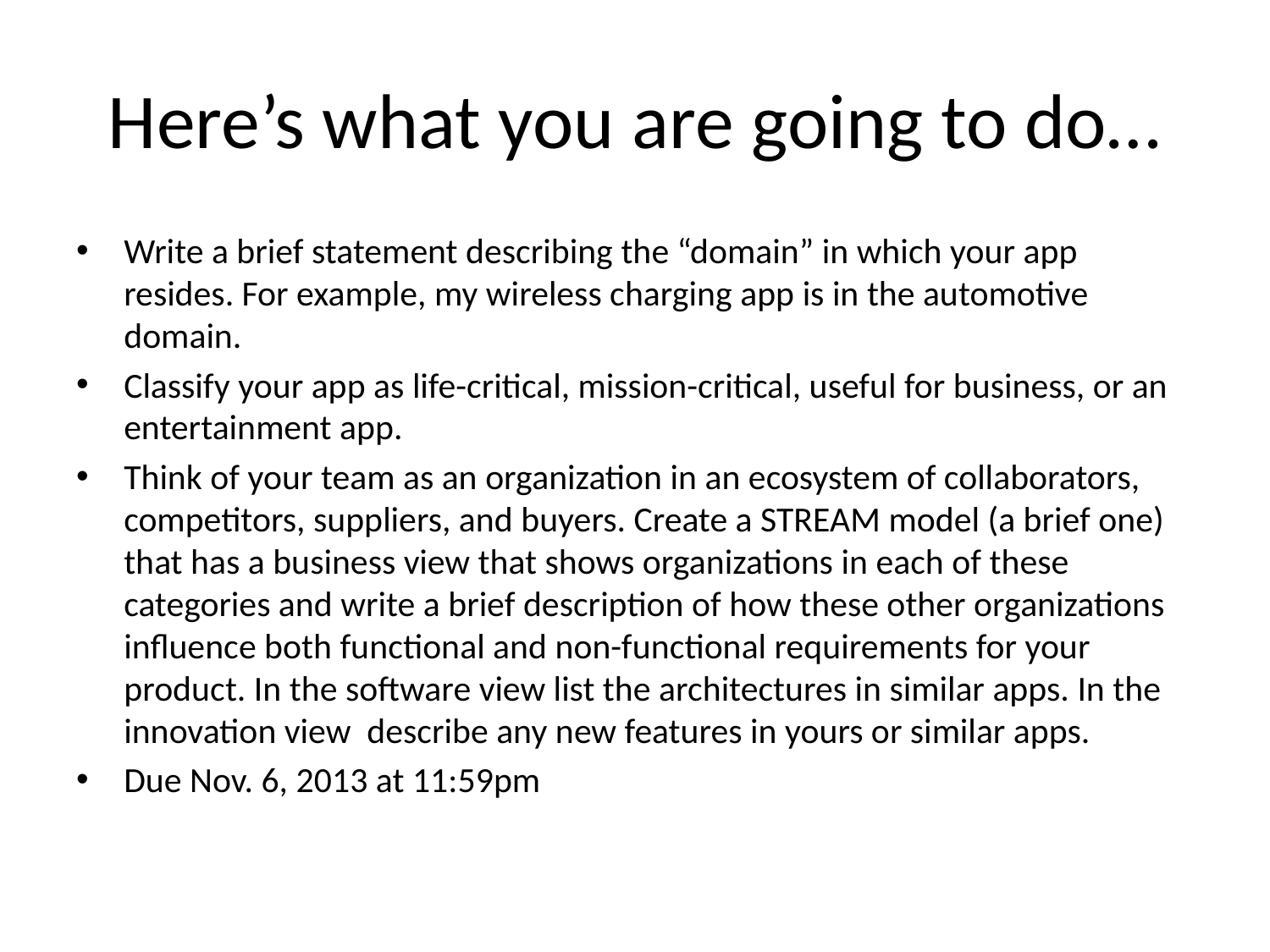

# Here’s what you are going to do…
Write a brief statement describing the “domain” in which your app resides. For example, my wireless charging app is in the automotive domain.
Classify your app as life-critical, mission-critical, useful for business, or an entertainment app.
Think of your team as an organization in an ecosystem of collaborators, competitors, suppliers, and buyers. Create a STREAM model (a brief one) that has a business view that shows organizations in each of these categories and write a brief description of how these other organizations influence both functional and non-functional requirements for your product. In the software view list the architectures in similar apps. In the innovation view  describe any new features in yours or similar apps.
Due Nov. 6, 2013 at 11:59pm